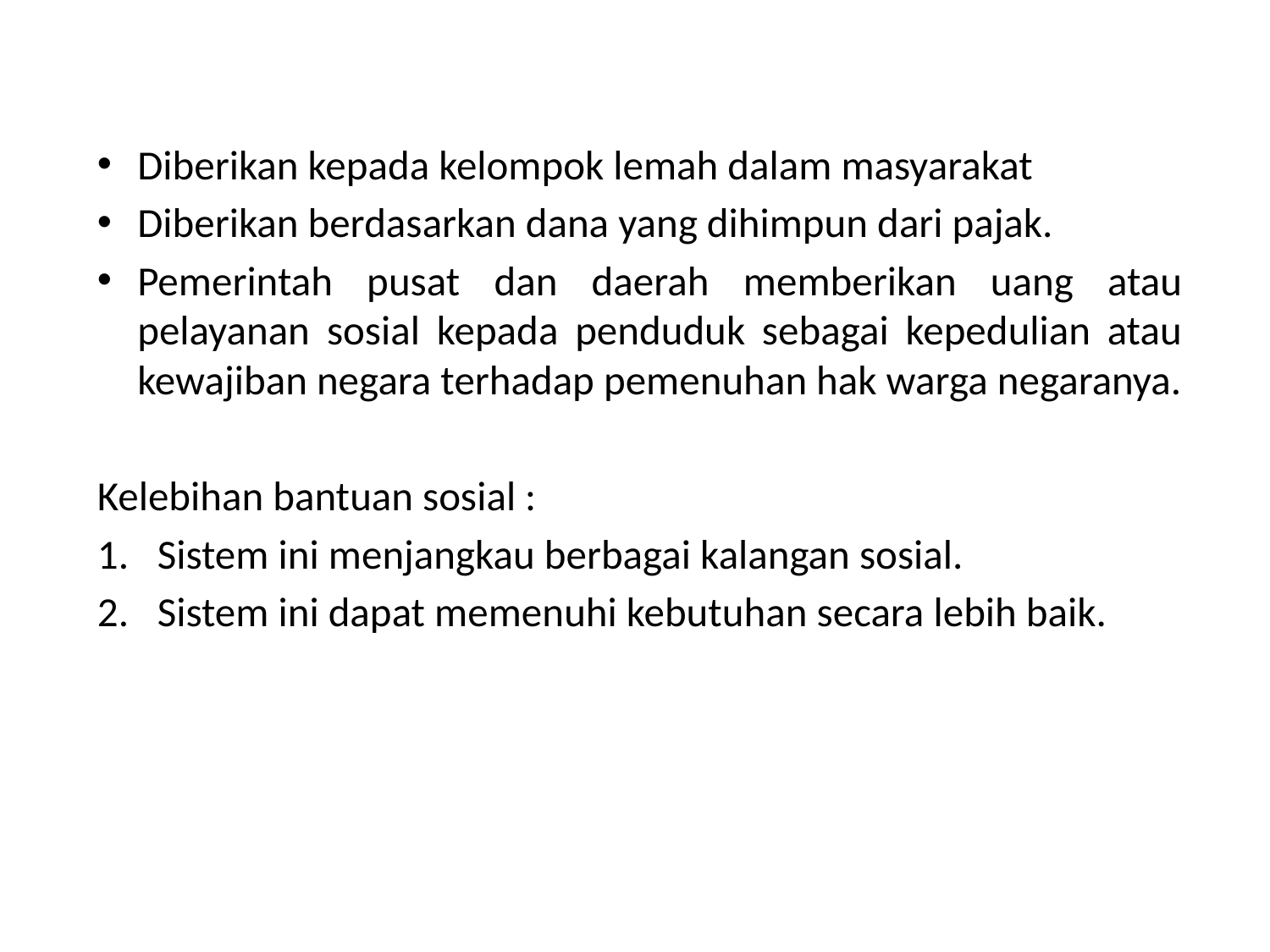

Diberikan kepada kelompok lemah dalam masyarakat
Diberikan berdasarkan dana yang dihimpun dari pajak.
Pemerintah pusat dan daerah memberikan uang atau pelayanan sosial kepada penduduk sebagai kepedulian atau kewajiban negara terhadap pemenuhan hak warga negaranya.

Kelebihan bantuan sosial :
Sistem ini menjangkau berbagai kalangan sosial.
Sistem ini dapat memenuhi kebutuhan secara lebih baik.